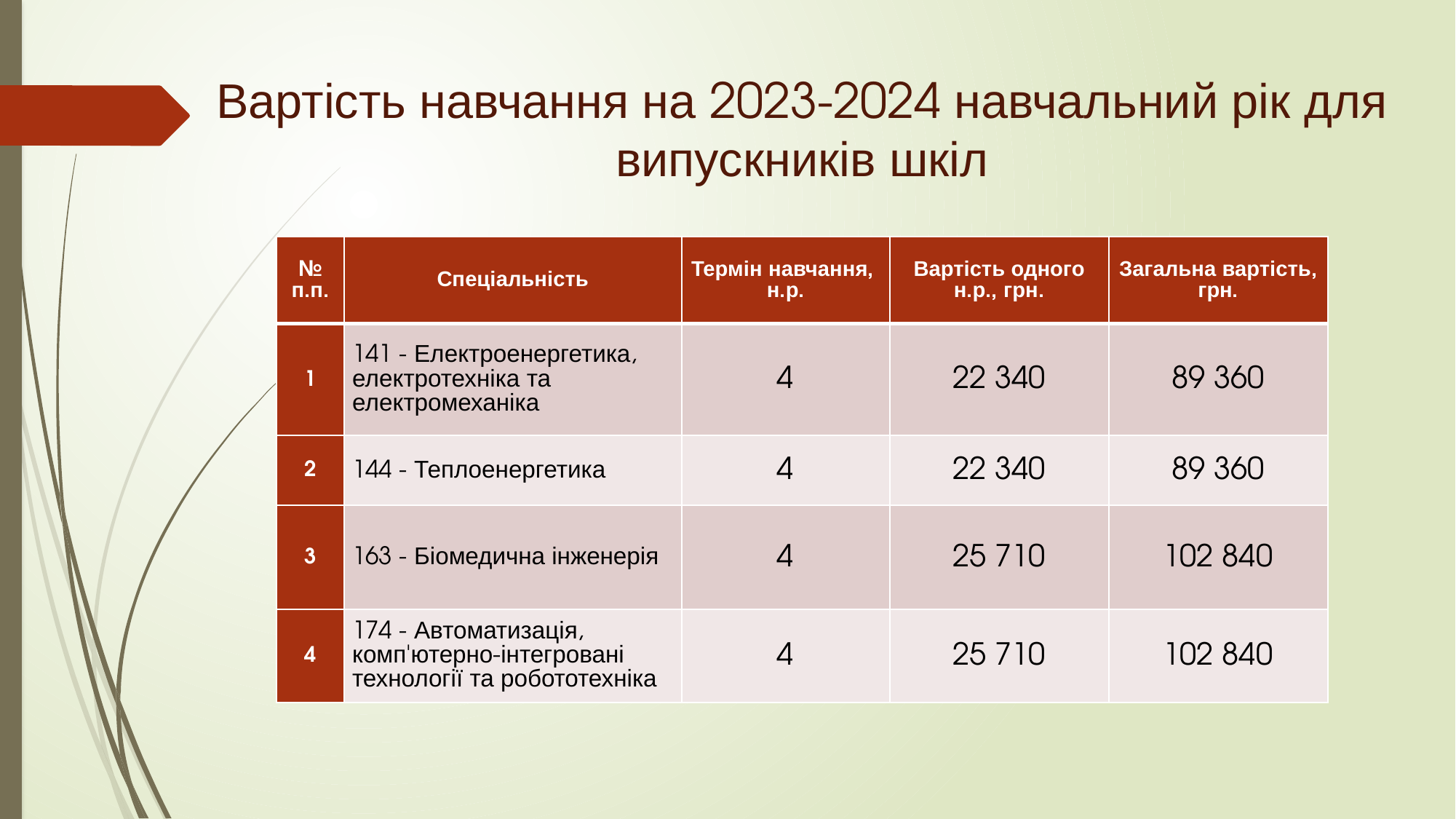

Вартість навчання на 2023-2024 навчальний рік для випускників шкіл
| № п.п. | Спеціальність | Термін навчання, н.р. | Вартість одного н.р., грн. | Загальна вартість, грн. |
| --- | --- | --- | --- | --- |
| 1 | 141 - Електроенергетика, електротехніка та електромеханіка | 4 | 22 340 | 89 360 |
| 2 | 144 - Теплоенергетика | 4 | 22 340 | 89 360 |
| 3 | 163 - Біомедична інженерія | 4 | 25 710 | 102 840 |
| 4 | 174 - Автоматизація, комп'ютерно-інтегровані технології та робототехніка | 4 | 25 710 | 102 840 |